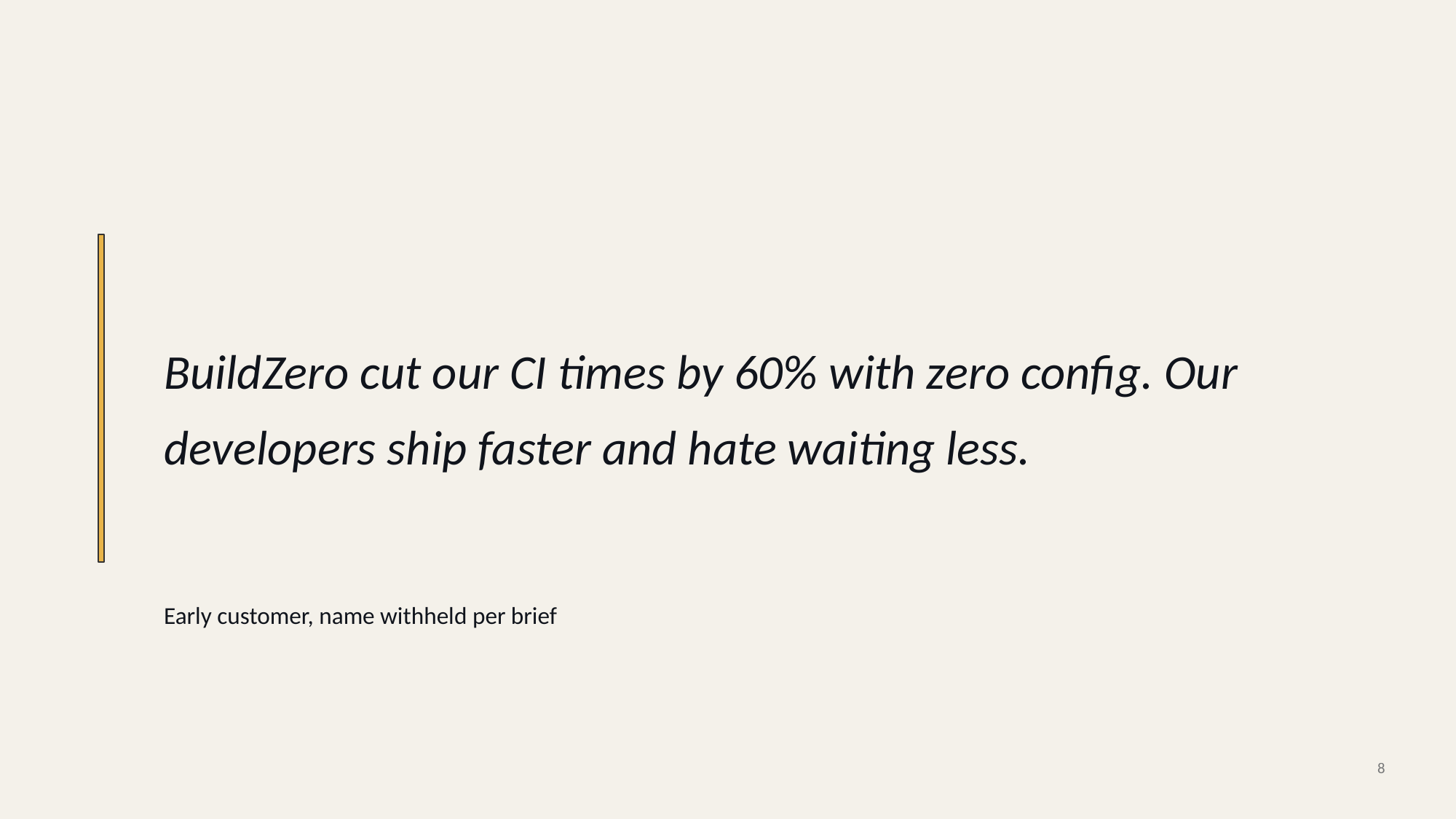

BuildZero cut our CI times by 60% with zero config. Our developers ship faster and hate waiting less.

Early customer, name withheld per brief
8